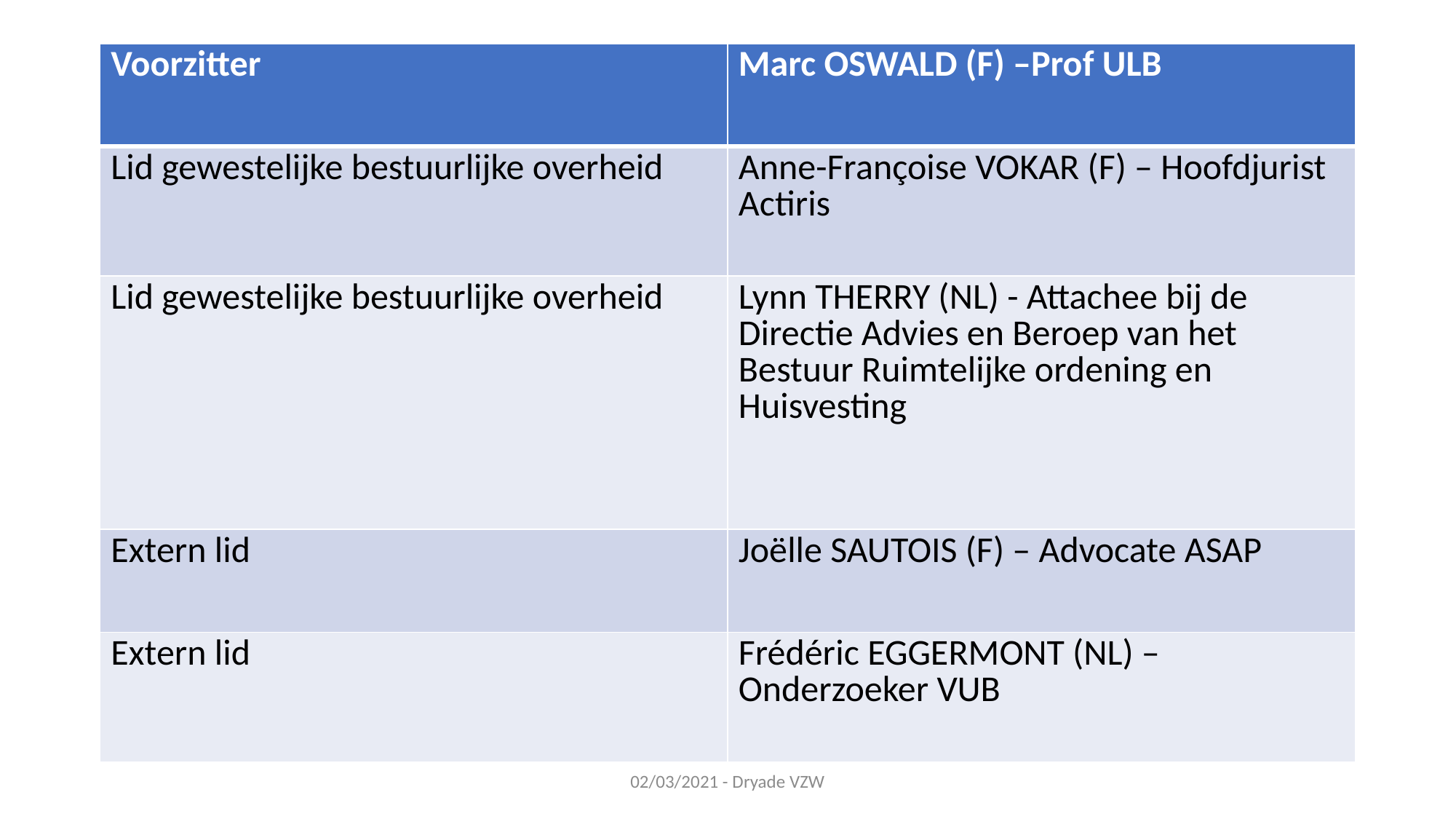

#
| Voorzitter | Marc OSWALD (F) –Prof ULB |
| --- | --- |
| Lid gewestelijke bestuurlijke overheid | Anne-Françoise VOKAR (F) – Hoofdjurist Actiris |
| Lid gewestelijke bestuurlijke overheid | Lynn THERRY (NL) - Attachee bij de Directie Advies en Beroep van het Bestuur Ruimtelijke ordening en Huisvesting |
| Extern lid | Joëlle SAUTOIS (F) – Advocate ASAP |
| Extern lid | Frédéric EGGERMONT (NL) – Onderzoeker VUB |
02/03/2021 - Dryade VZW